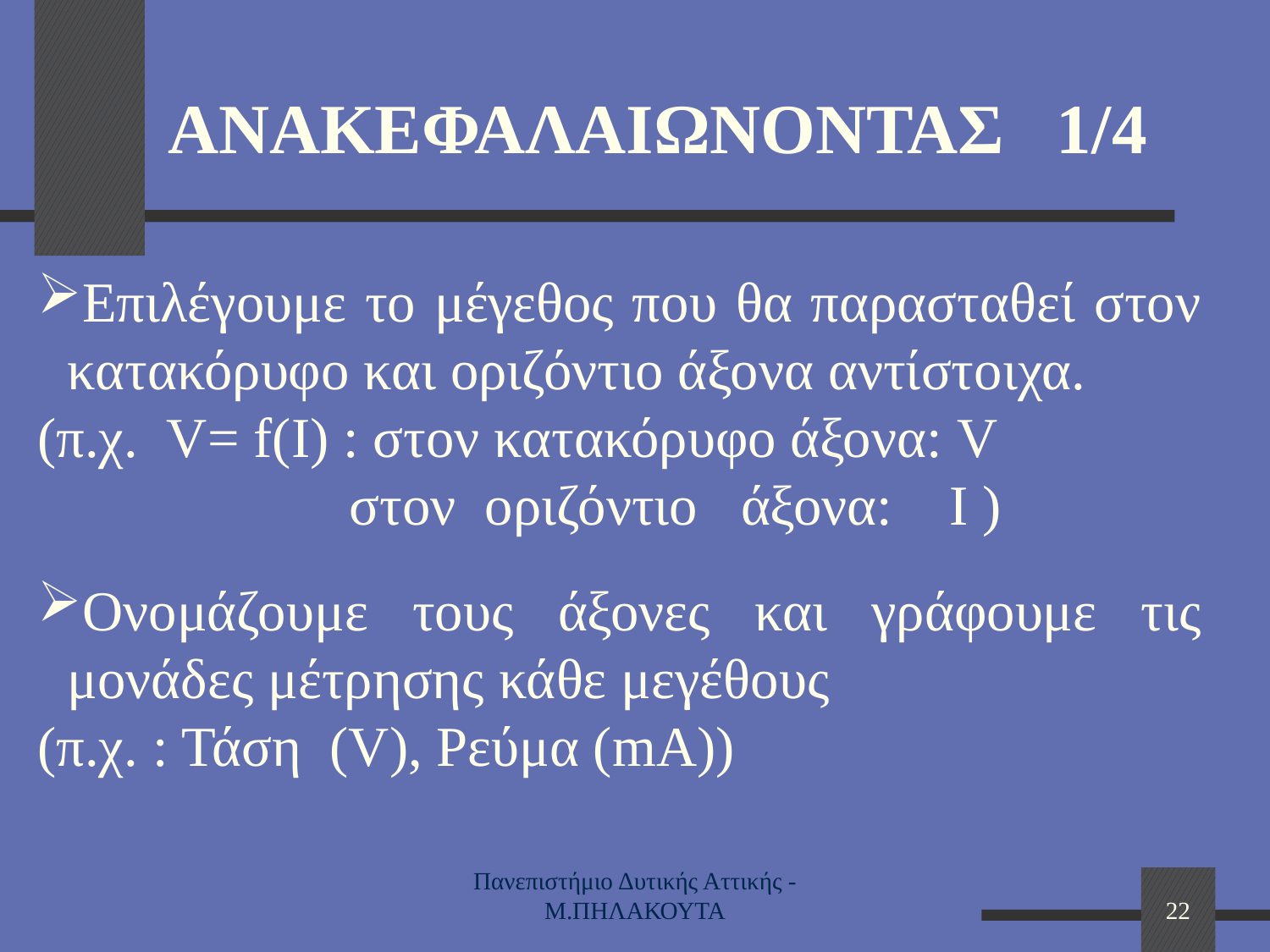

# ΑΝΑΚΕΦΑΛΑΙΩΝΟΝΤΑΣ   1/4
Επιλέγουμε το μέγεθος που θα παρασταθεί στον κατακόρυφο και οριζόντιο άξονα αντίστοιχα.
(π.χ.  V= f(I) : στον κατακόρυφο άξονα: V
                      στον  οριζόντιο   άξονα:    I )
Ονομάζουμε τους άξονες και γράφουμε τις μονάδες μέτρησης κάθε μεγέθους
(π.χ. : Τάση  (V), Ρεύμα (mA))
Πανεπιστήμιο Δυτικής Αττικής -Μ.ΠΗΛΑΚΟΥΤΑ
22